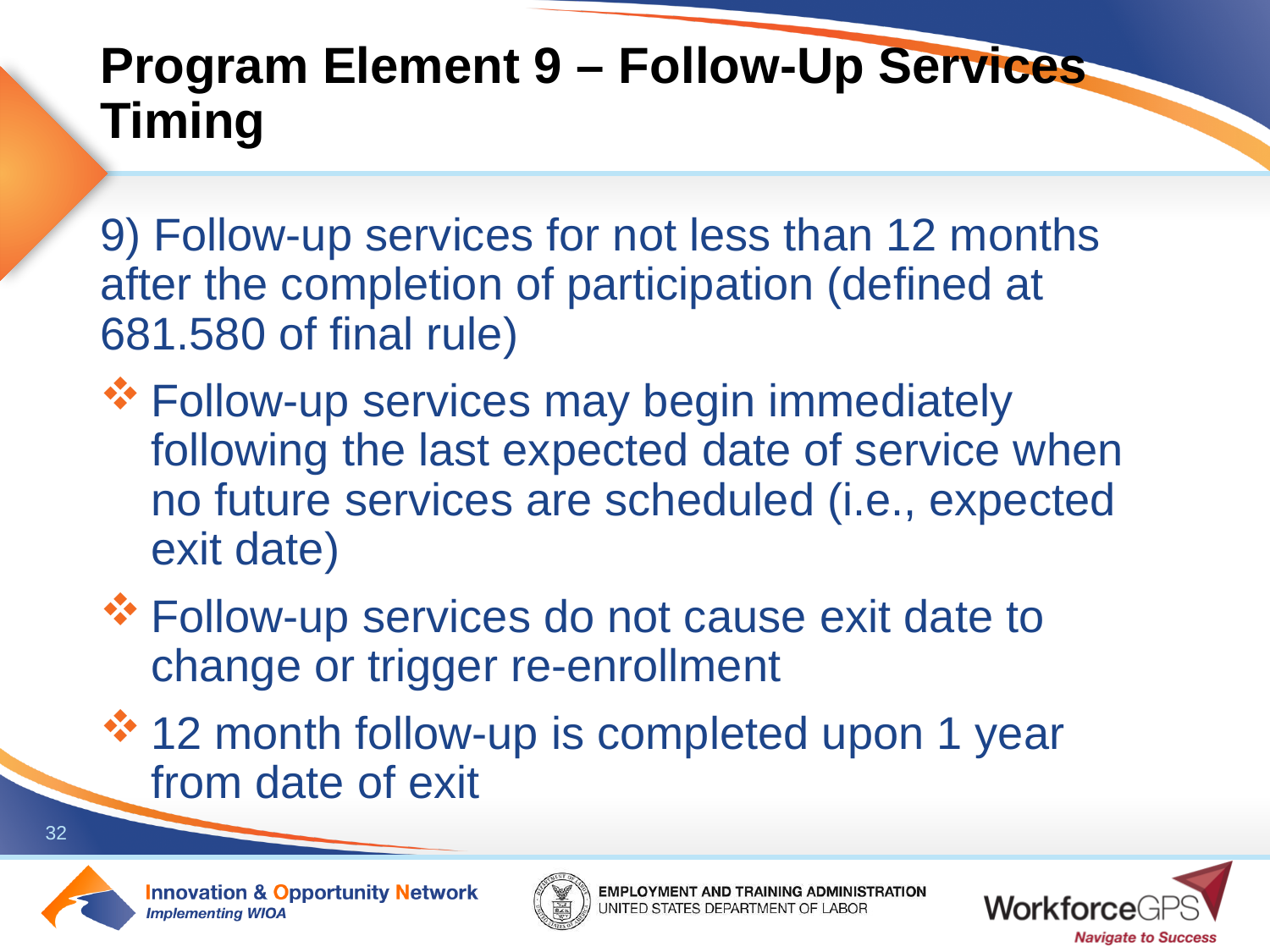

# Program Element 9 – Follow-Up Services Timing
9) Follow-up services for not less than 12 months after the completion of participation (defined at 681.580 of final rule)
Follow-up services may begin immediately following the last expected date of service when no future services are scheduled (i.e., expected exit date)
Follow-up services do not cause exit date to change or trigger re-enrollment
12 month follow-up is completed upon 1 year from date of exit